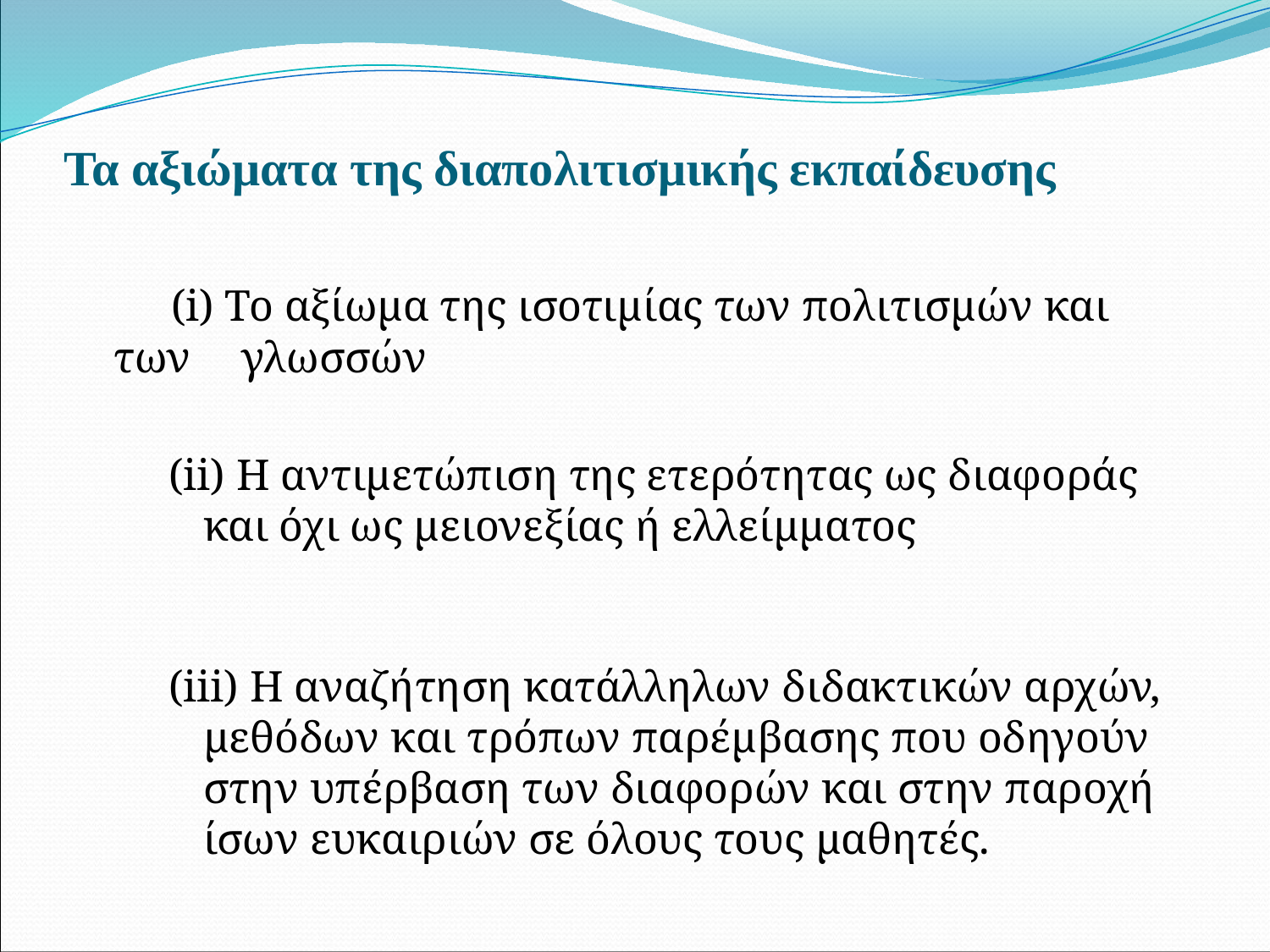

# Τα αξιώματα της διαπολιτισμικής εκπαίδευσης
        (i) Το αξίωμα της ισοτιμίας των πολιτισμών και των 	γλωσσών

(ii) Η αντιμετώπιση της ετερότητας ως διαφοράς και όχι ως μειονεξίας ή ελλείμματος
(iii) Η αναζήτηση κατάλληλων διδακτικών αρχών, μεθόδων και τρόπων παρέμβασης που οδηγούν στην υπέρβαση των διαφορών και στην παροχή ίσων ευκαιριών σε όλους τους μαθητές.